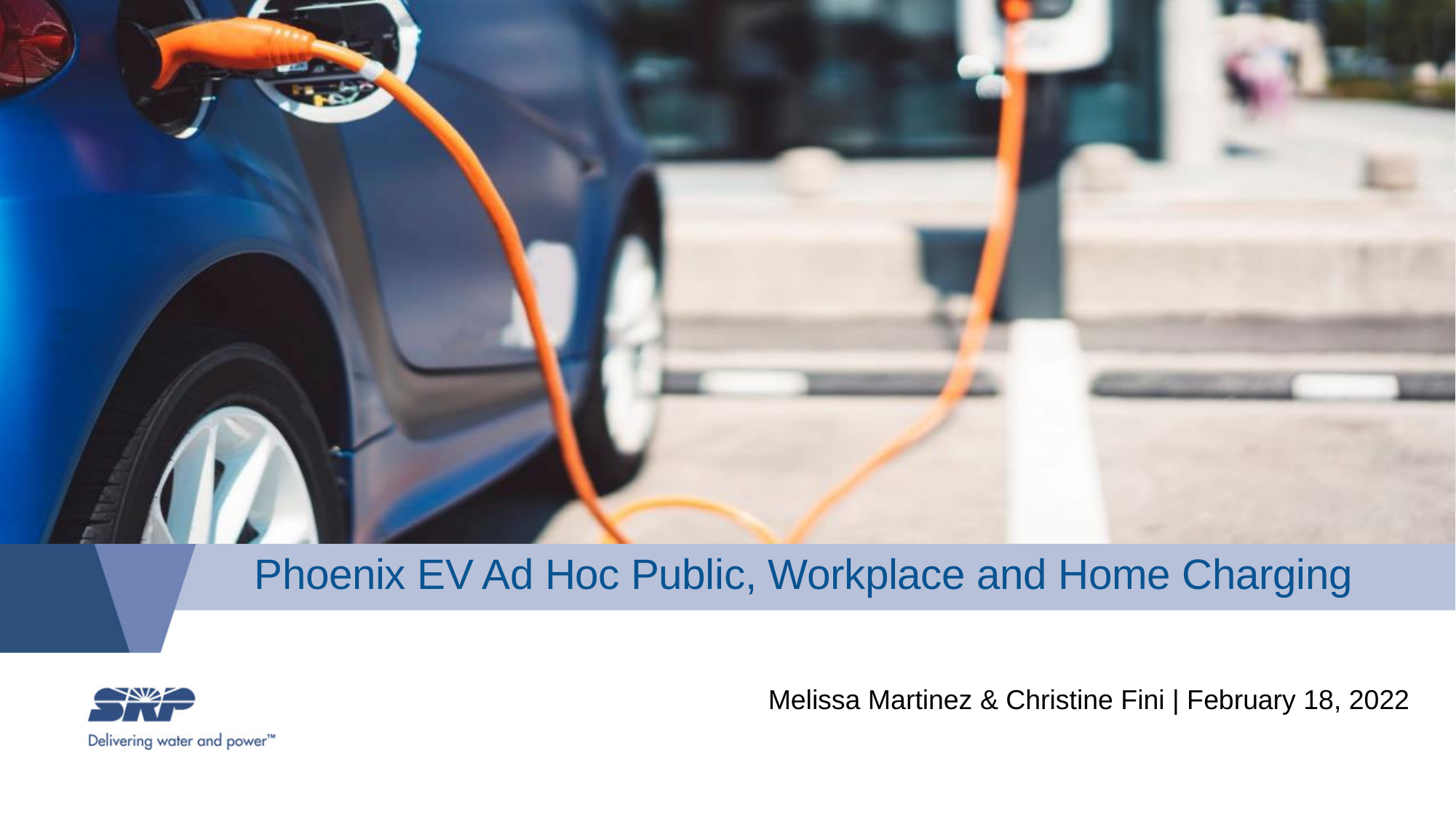

# Phoenix EV Ad Hoc Public, Workplace and Home Charging
Melissa Martinez & Christine Fini | February 18, 2022